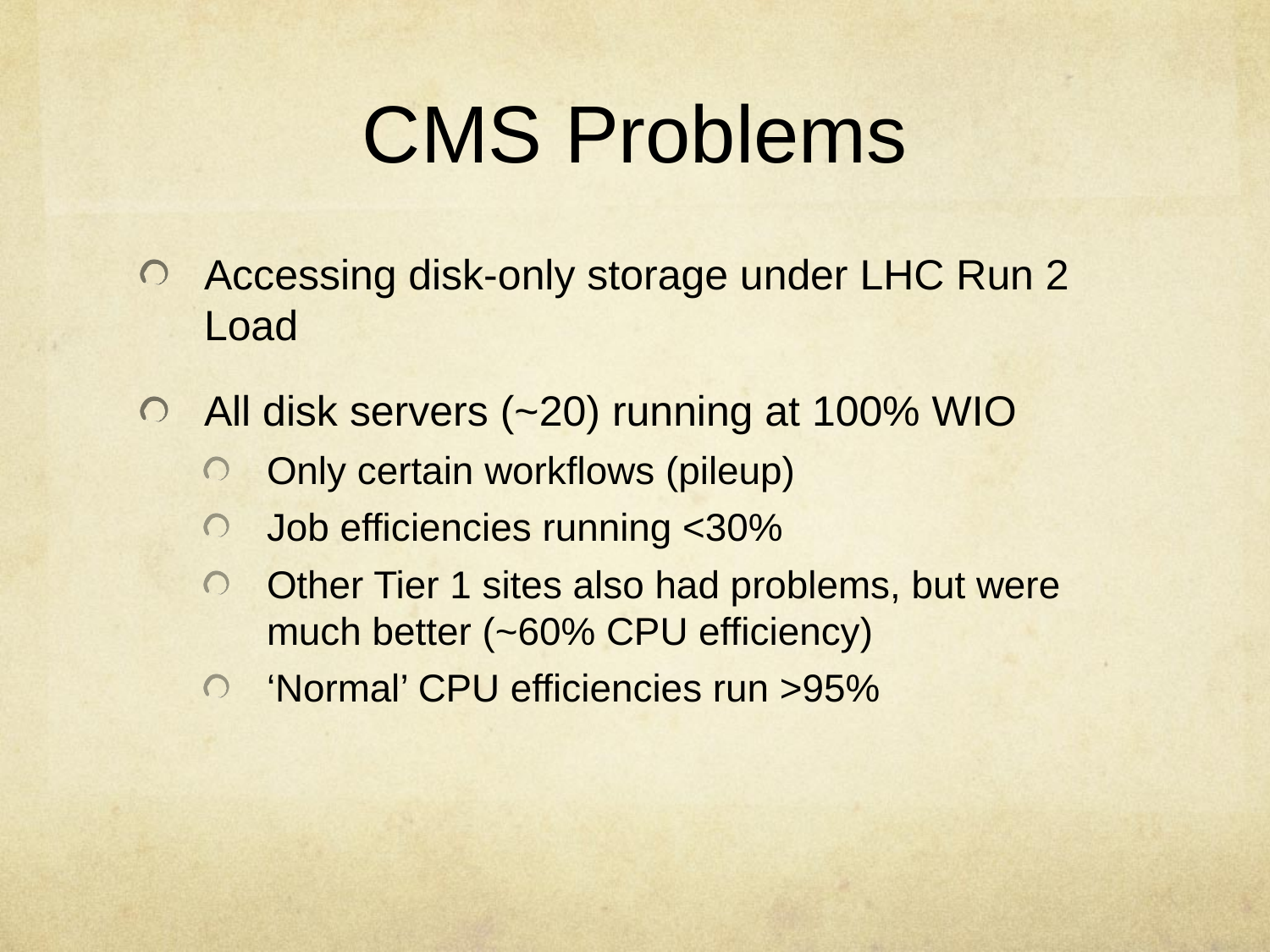

# CMS Problems
Accessing disk-only storage under LHC Run 2 Load
All disk servers (~20) running at 100% WIO
Only certain workflows (pileup)
Job efficiencies running <30%
Other Tier 1 sites also had problems, but were much better (~60% CPU efficiency)
‘Normal’ CPU efficiencies run >95%